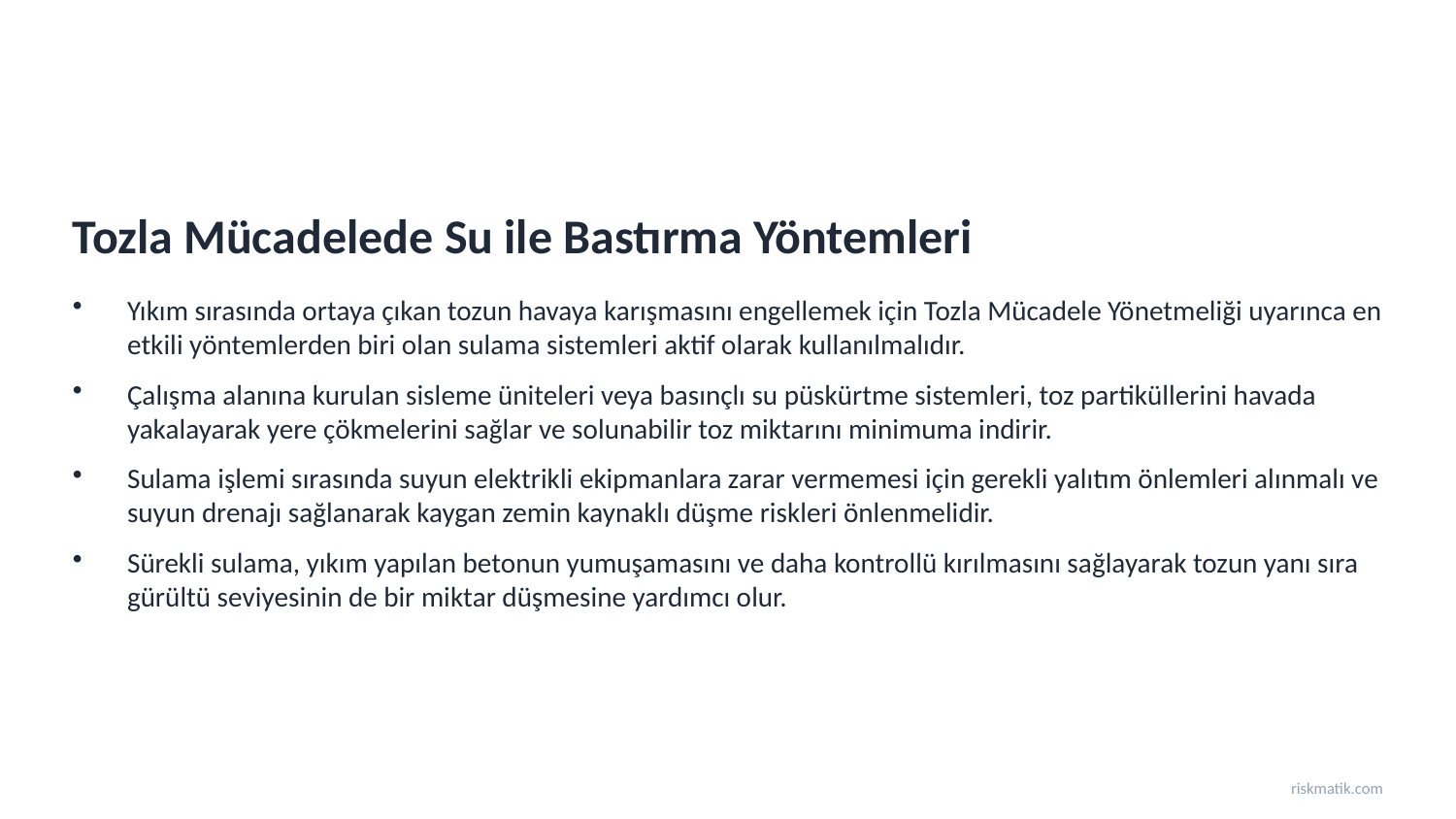

Tozla Mücadelede Su ile Bastırma Yöntemleri
Yıkım sırasında ortaya çıkan tozun havaya karışmasını engellemek için Tozla Mücadele Yönetmeliği uyarınca en etkili yöntemlerden biri olan sulama sistemleri aktif olarak kullanılmalıdır.
Çalışma alanına kurulan sisleme üniteleri veya basınçlı su püskürtme sistemleri, toz partiküllerini havada yakalayarak yere çökmelerini sağlar ve solunabilir toz miktarını minimuma indirir.
Sulama işlemi sırasında suyun elektrikli ekipmanlara zarar vermemesi için gerekli yalıtım önlemleri alınmalı ve suyun drenajı sağlanarak kaygan zemin kaynaklı düşme riskleri önlenmelidir.
Sürekli sulama, yıkım yapılan betonun yumuşamasını ve daha kontrollü kırılmasını sağlayarak tozun yanı sıra gürültü seviyesinin de bir miktar düşmesine yardımcı olur.
riskmatik.com